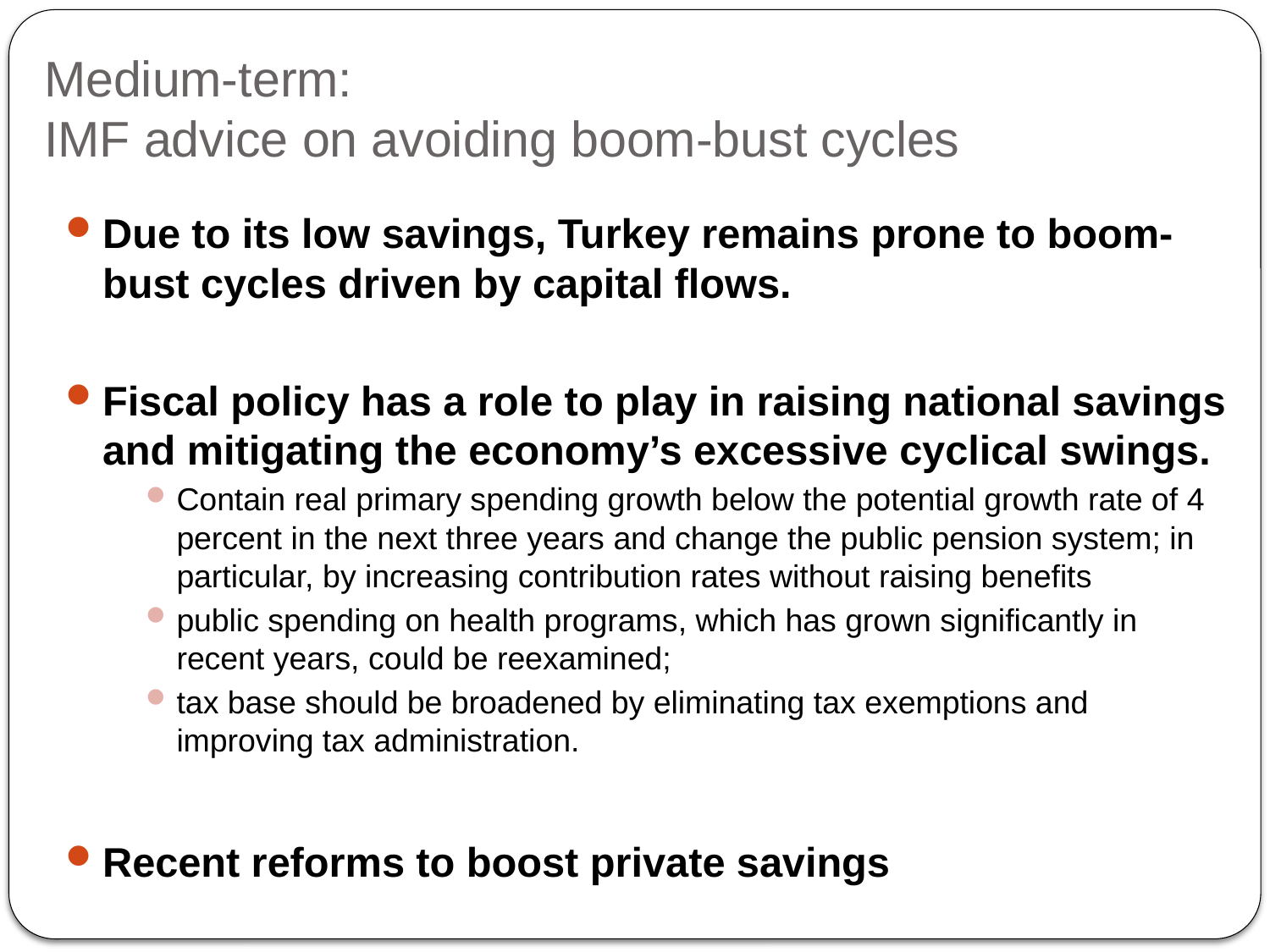

# Medium-term: IMF advice on avoiding boom-bust cycles
Due to its low savings, Turkey remains prone to boom-bust cycles driven by capital flows.

Fiscal policy has a role to play in raising national savings and mitigating the economy’s excessive cyclical swings.
Contain real primary spending growth below the potential growth rate of 4 percent in the next three years and change the public pension system; in particular, by increasing contribution rates without raising benefits
public spending on health programs, which has grown significantly in recent years, could be reexamined;
tax base should be broadened by eliminating tax exemptions and improving tax administration.

Recent reforms to boost private savings